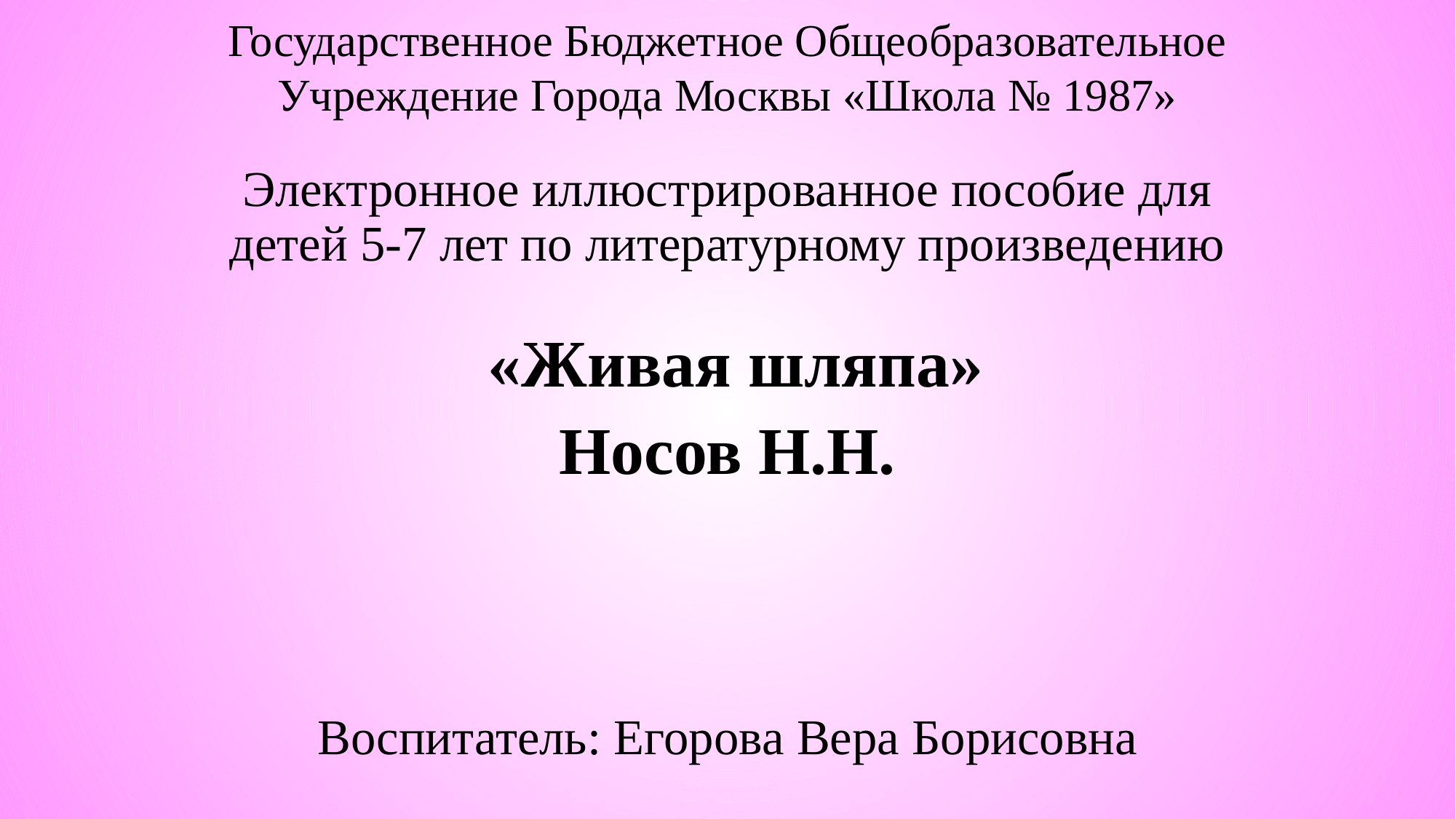

Государственное Бюджетное Общеобразовательное Учреждение Города Москвы «Школа № 1987»
# Электронное иллюстрированное пособие для детей 5-7 лет по литературному произведению
 «Живая шляпа»
Носов Н.Н.
Воспитатель: Егорова Вера Борисовна